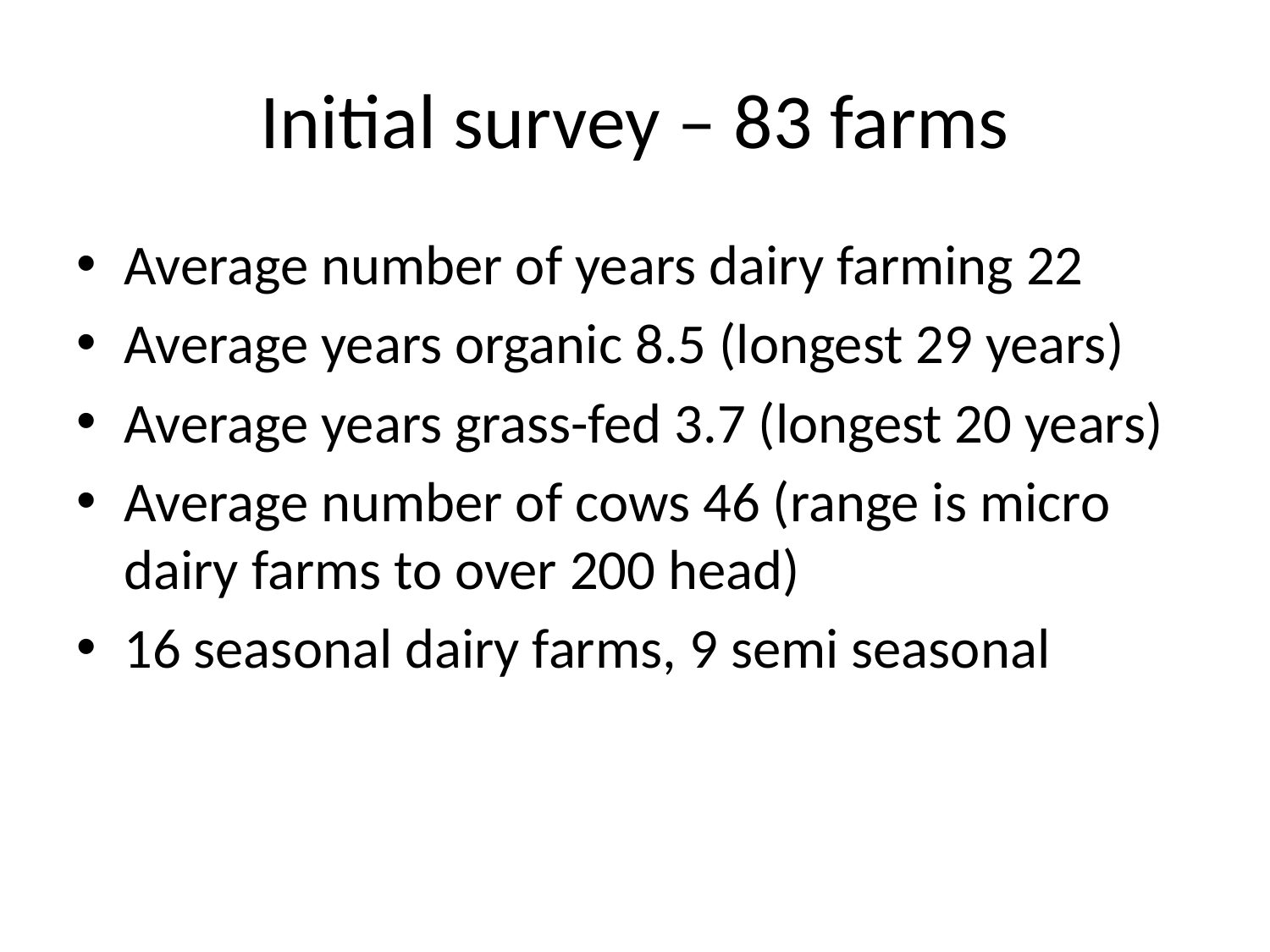

# Initial survey – 83 farms
Average number of years dairy farming 22
Average years organic 8.5 (longest 29 years)
Average years grass-fed 3.7 (longest 20 years)
Average number of cows 46 (range is micro dairy farms to over 200 head)
16 seasonal dairy farms, 9 semi seasonal